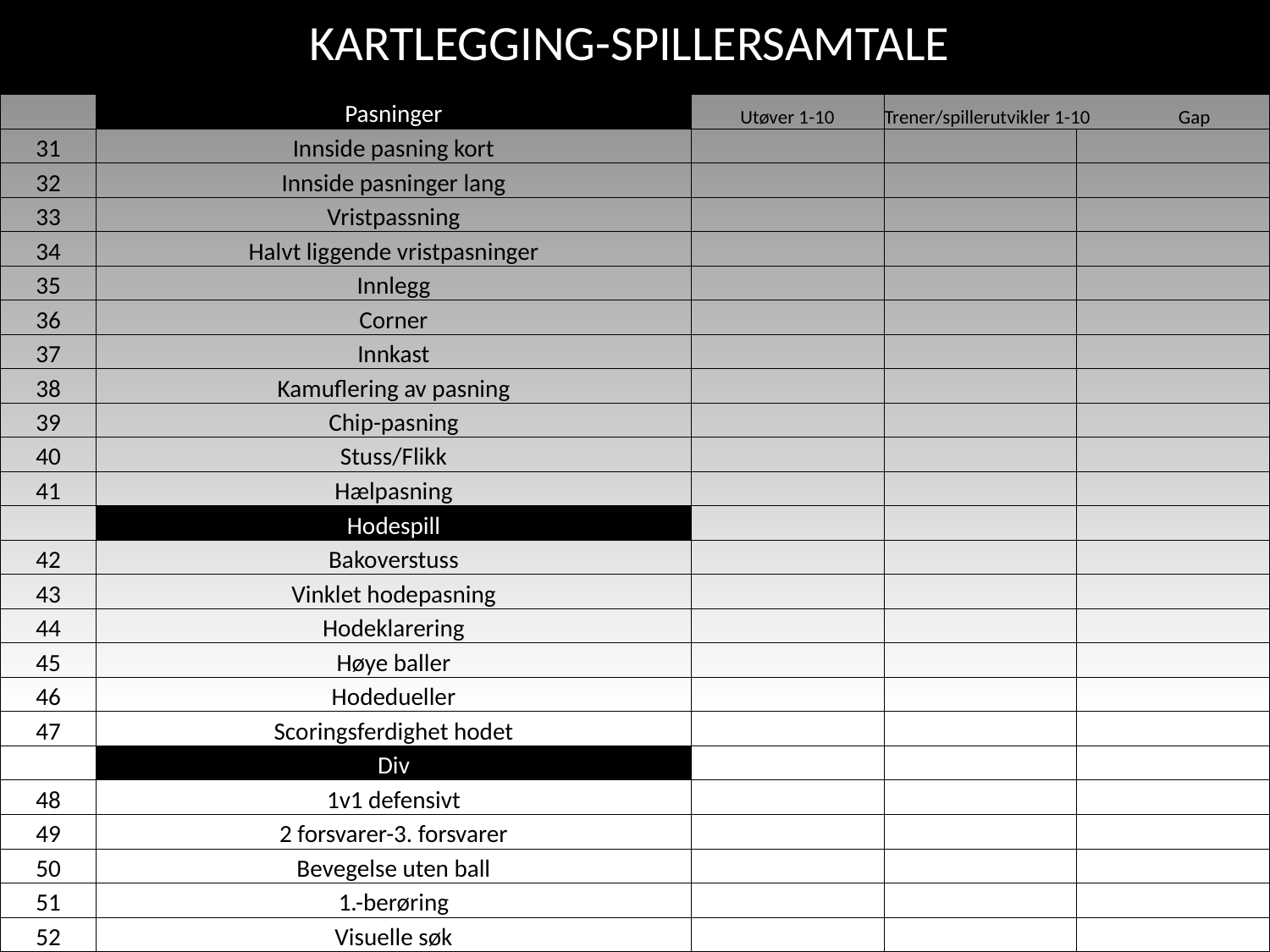

KARTLEGGING-spillersamtale
|  | Pasninger | Utøver 1-10 | Trener/spillerutvikler 1-10 Gap |  |
| --- | --- | --- | --- | --- |
| 31 | Innside pasning kort |  |  |  |
| 32 | Innside pasninger lang |  |  |  |
| 33 | Vristpassning |  |  |  |
| 34 | Halvt liggende vristpasninger |  |  |  |
| 35 | Innlegg |  |  |  |
| 36 | Corner |  |  |  |
| 37 | Innkast |  |  |  |
| 38 | Kamuflering av pasning |  |  |  |
| 39 | Chip-pasning |  |  |  |
| 40 | Stuss/Flikk |  |  |  |
| 41 | Hælpasning |  |  |  |
|  | Hodespill |  |  |  |
| 42 | Bakoverstuss |  |  |  |
| 43 | Vinklet hodepasning |  |  |  |
| 44 | Hodeklarering |  |  |  |
| 45 | Høye baller |  |  |  |
| 46 | Hodedueller |  |  |  |
| 47 | Scoringsferdighet hodet |  |  |  |
|  | Div |  |  |  |
| 48 | 1v1 defensivt |  |  |  |
| 49 | 2 forsvarer-3. forsvarer |  |  |  |
| 50 | Bevegelse uten ball |  |  |  |
| 51 | 1.-berøring |  |  |  |
| 52 | Visuelle søk |  |  |  |